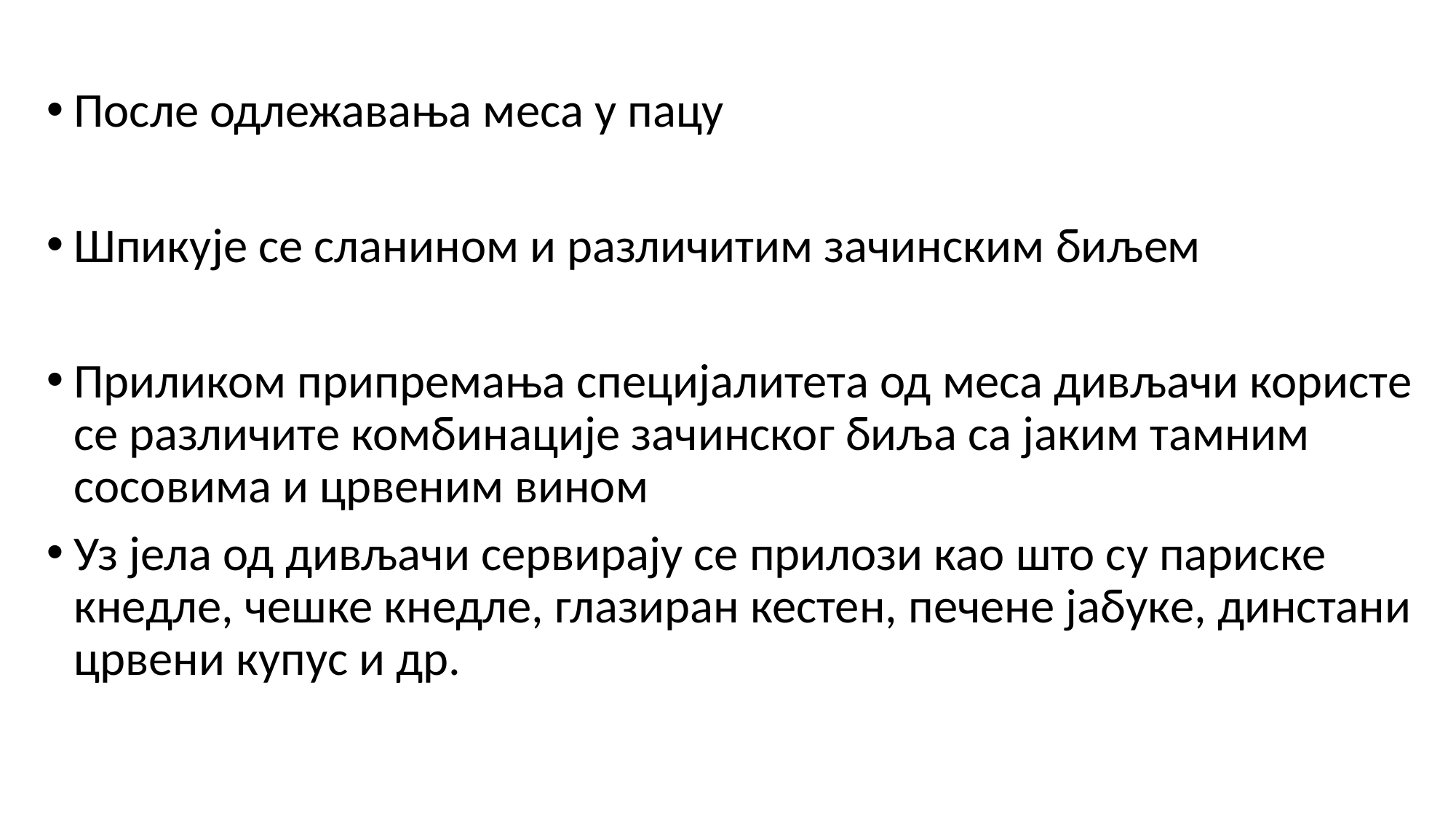

После одлежавања меса у пацу

Шпикује се сланином и различитим зачинским биљем

Приликом припремања специјалитета од меса дивљачи користе се различите комбинације зачинског биља са јаким тамним сосовима и црвеним вином
Уз јела од дивљачи сервирају се прилози као што су париске кнедле, чешке кнедле, глазиран кестен, печене јабуке, динстани црвени купус и др.